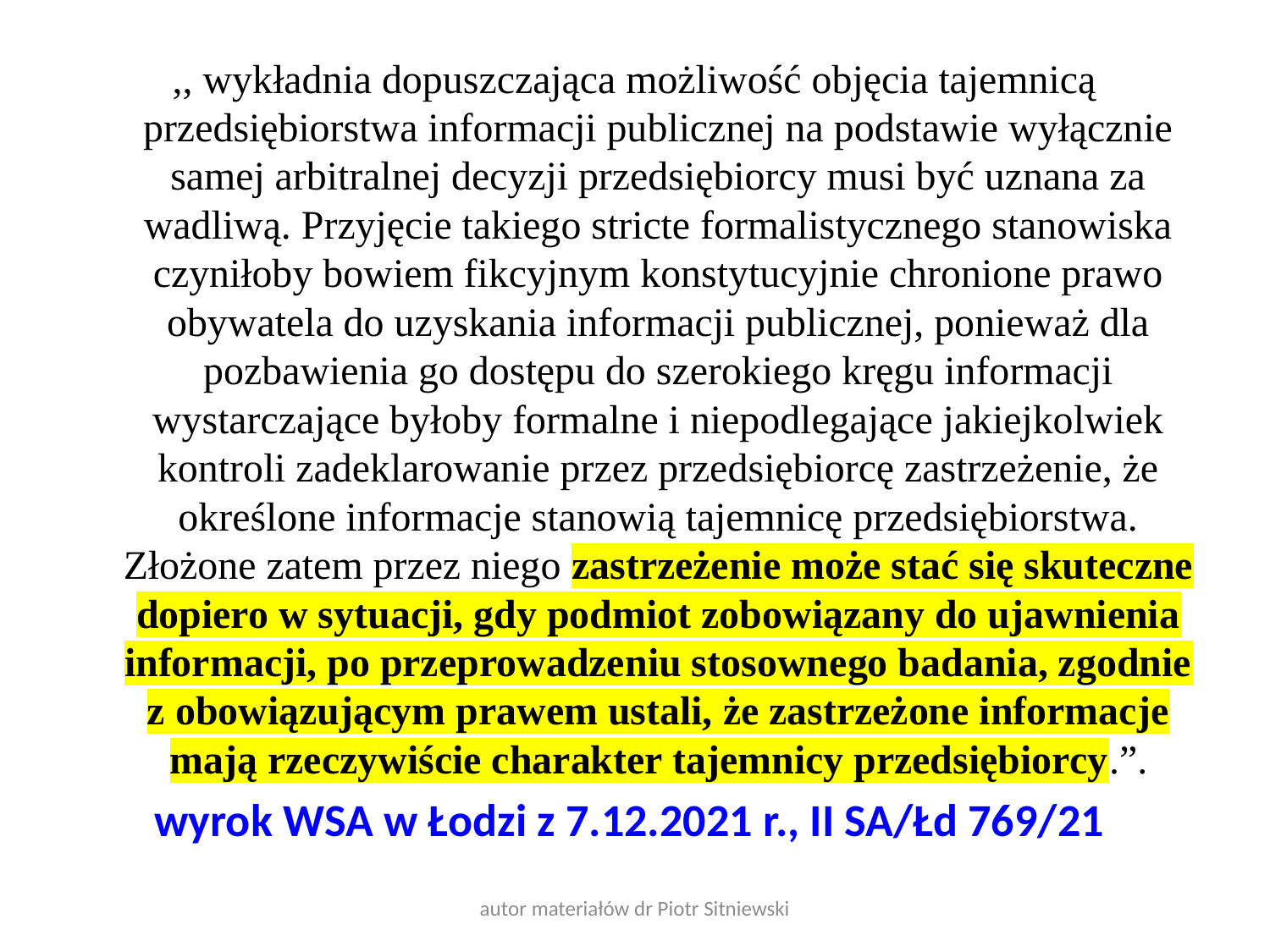

,, wykładnia dopuszczająca możliwość objęcia tajemnicą przedsiębiorstwa informacji publicznej na podstawie wyłącznie samej arbitralnej decyzji przedsiębiorcy musi być uznana za wadliwą. Przyjęcie takiego stricte formalistycznego stanowiska czyniłoby bowiem fikcyjnym konstytucyjnie chronione prawo obywatela do uzyskania informacji publicznej, ponieważ dla pozbawienia go dostępu do szerokiego kręgu informacji wystarczające byłoby formalne i niepodlegające jakiejkolwiek kontroli zadeklarowanie przez przedsiębiorcę zastrzeżenie, że określone informacje stanowią tajemnicę przedsiębiorstwa. Złożone zatem przez niego zastrzeżenie może stać się skuteczne dopiero w sytuacji, gdy podmiot zobowiązany do ujawnienia informacji, po przeprowadzeniu stosownego badania, zgodnie z obowiązującym prawem ustali, że zastrzeżone informacje mają rzeczywiście charakter tajemnicy przedsiębiorcy.”.
wyrok WSA w Łodzi z 7.12.2021 r., II SA/Łd 769/21
autor materiałów dr Piotr Sitniewski